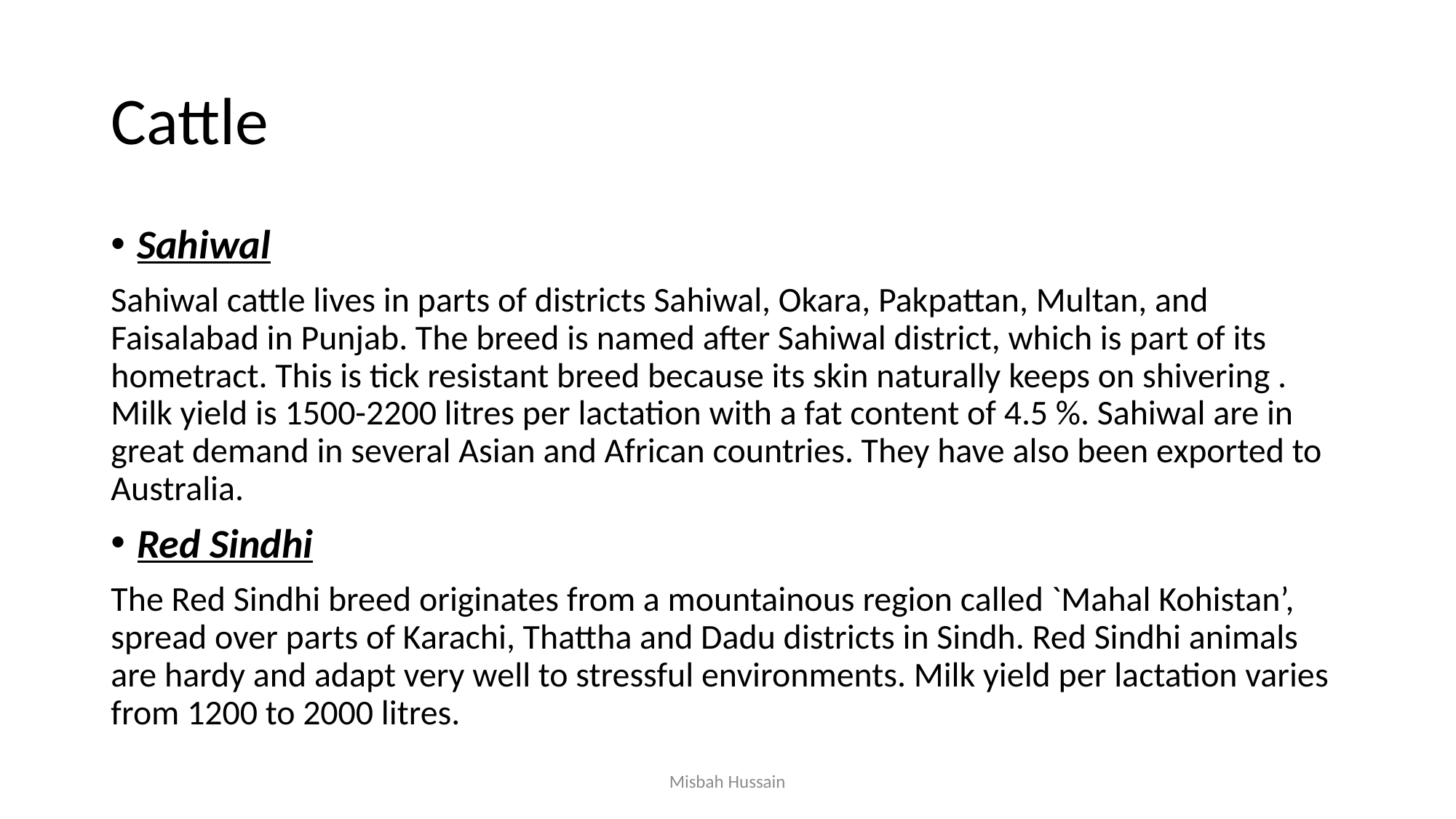

# Cattle
Sahiwal
Sahiwal cattle lives in parts of districts Sahiwal, Okara, Pakpattan, Multan, and Faisalabad in Punjab. The breed is named after Sahiwal district, which is part of its hometract. This is tick resistant breed because its skin naturally keeps on shivering . Milk yield is 1500-2200 litres per lactation with a fat content of 4.5 %. Sahiwal are in great demand in several Asian and African countries. They have also been exported to Australia.
Red Sindhi
The Red Sindhi breed originates from a mountainous region called `Mahal Kohistan’, spread over parts of Karachi, Thattha and Dadu districts in Sindh. Red Sindhi animals are hardy and adapt very well to stressful environments. Milk yield per lactation varies from 1200 to 2000 litres.
Misbah Hussain